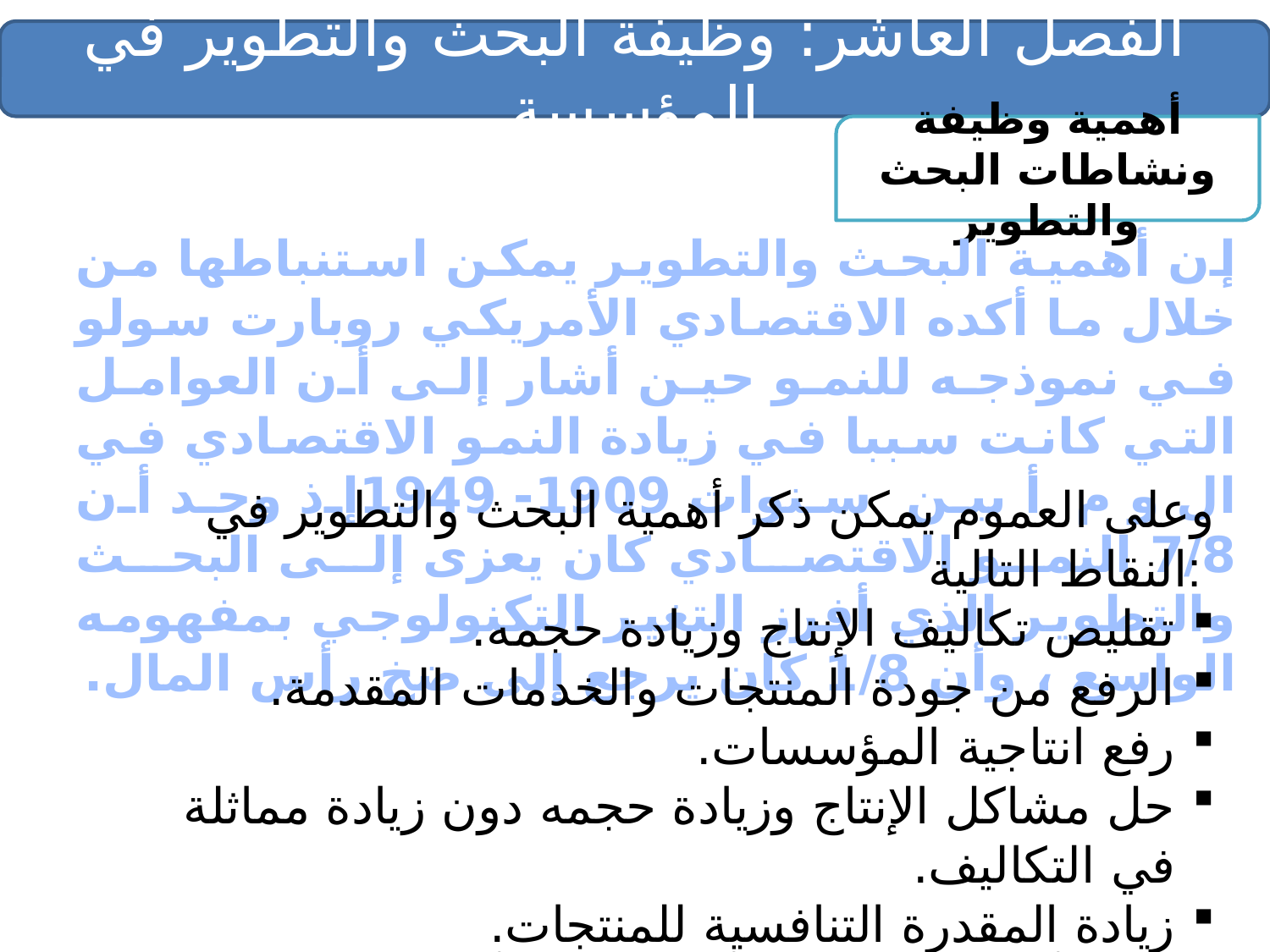

الفصل العاشر: وظيفة البحث والتطوير في المؤسسة
أهمية وظيفة ونشاطات البحث والتطوير
إن أهمية البحث والتطوير يمكن استنباطها من خلال ما أكده الاقتصادي الأمريكي روبارت سولو في نموذجه للنمو حين أشار إلى أن العوامل التي كانت سببا في زيادة النمو الاقتصادي في ال و م  أ بين  سنوات 1909- 1949إذ وجد أن 7/8 النمو الاقتصادي كان يعزى إلى البحث والتطوير الذي أفرز التغير التكنولوجي بمفهومه الواسع ، وأن 1/8 كان يرجع إلى ضخ رأس المال.
وعلى العموم يمكن ذكر أهمية البحث والتطوير في النقاط التالية:
تقليص تكاليف الإنتاج وزيادة حجمه.
الرفع من جودة المنتجات والخدمات المقدمة.
رفع انتاجية المؤسسات.
حل مشاكل الإنتاج وزيادة حجمه دون زيادة مماثلة في التكاليف.
زيادة المقدرة التنافسية للمنتجات.
تغيير أو احلال تقنيات أكثر وفرة وأرخص سعرا.
تنويع مخرجات الإنتاج.